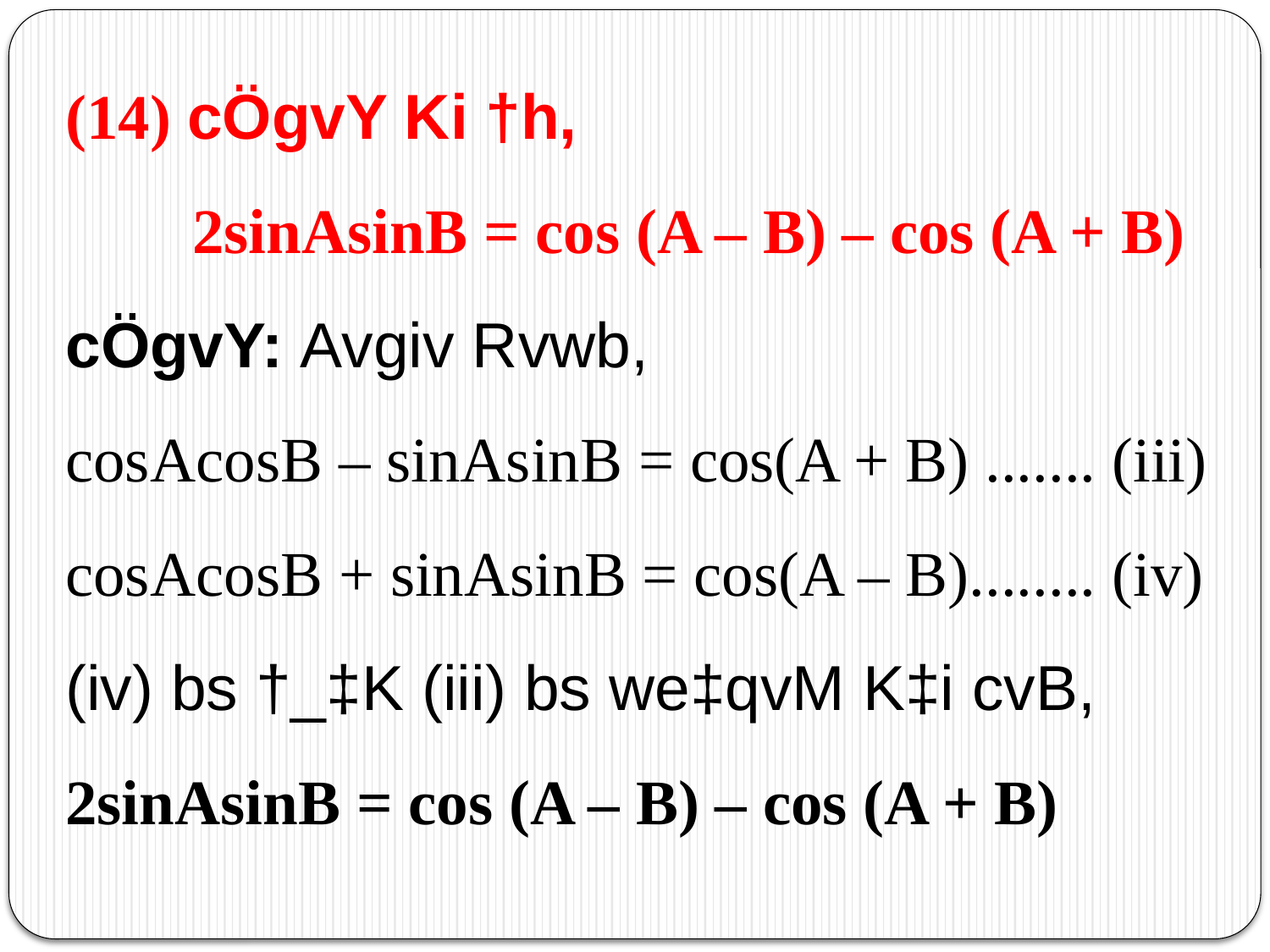

(14) cÖgvY Ki †h,
	2sinAsinB = cos (A – B) – cos (A + B)
cÖgvY: Avgiv Rvwb,
cosAcosB – sinAsinB = cos(A + B) ....... (iii)
cosAcosB + sinAsinB = cos(A – B)........ (iv)
(iv) bs †_‡K (iii) bs we‡qvM K‡i cvB,
2sinAsinB = cos (A – B) – cos (A + B)